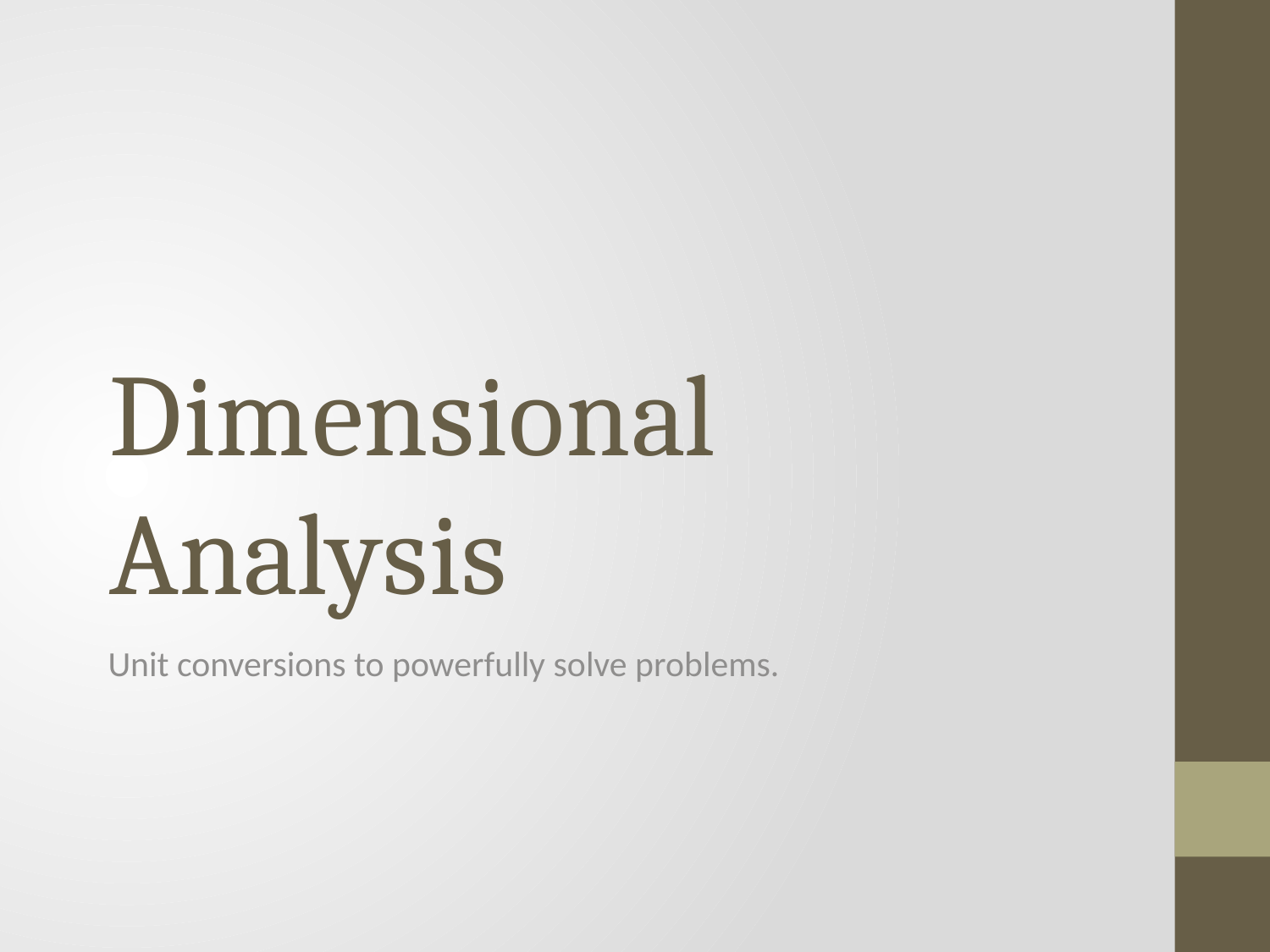

# Dimensional   Analysis
Unit conversions to powerfully solve problems.